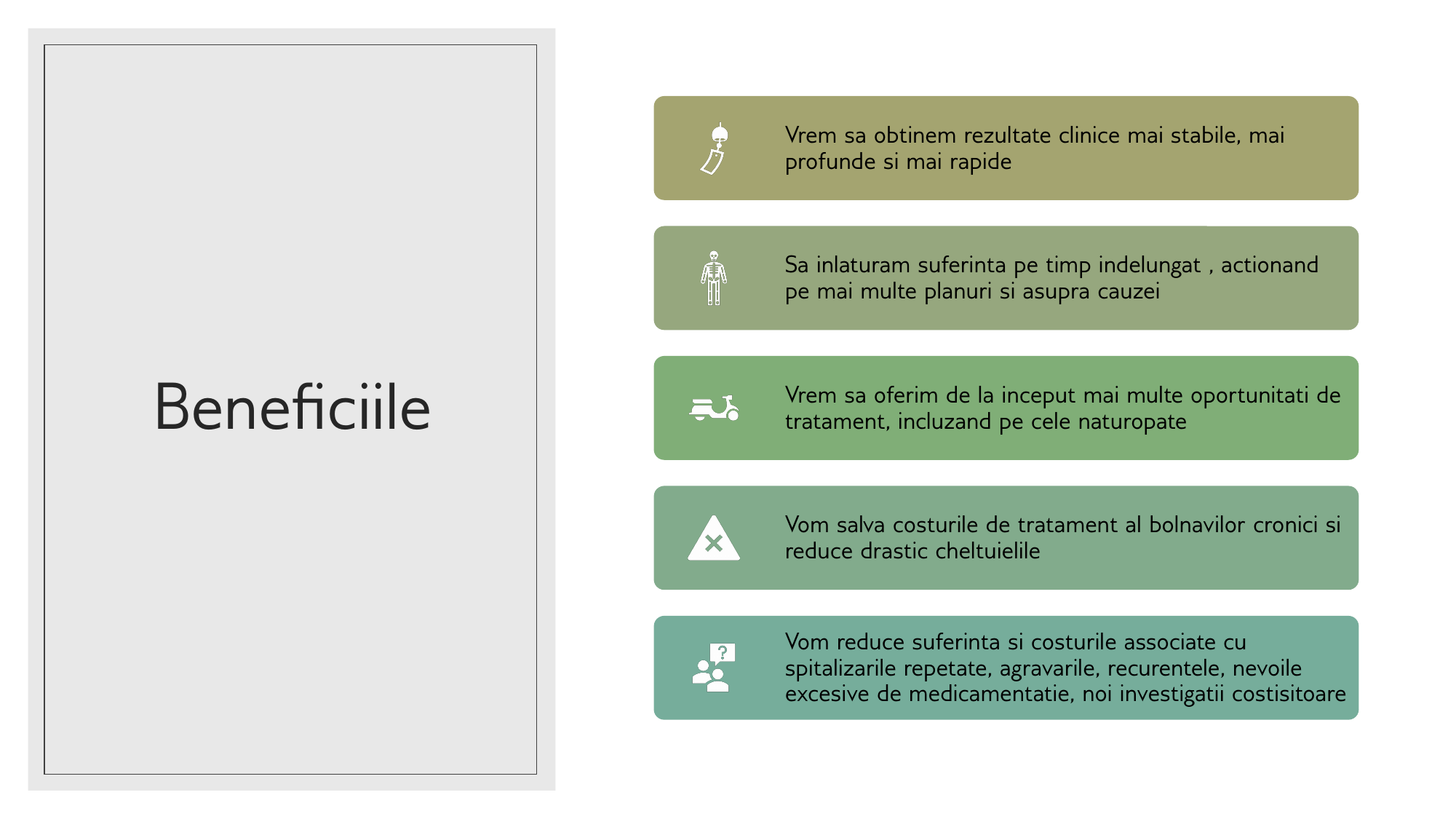

# Beneficiile
Vrem sa obtinem rezultate clinice mai stabile, mai profunde si mai rapide
Sa inlaturam suferinta pe timp indelungat , actionand pe mai multe planuri si asupra cauzei
Vrem sa oferim de la inceput mai multe oportunitati de tratament, incluzand pe cele naturopate
Vom salva costurile de tratament al bolnavilor cronici si reduce drastic cheltuielile
Vom reduce suferinta si costurile associate cu spitalizarile repetate, agravarile, recurentele, nevoile excesive de medicamentatie, noi investigatii costisitoare